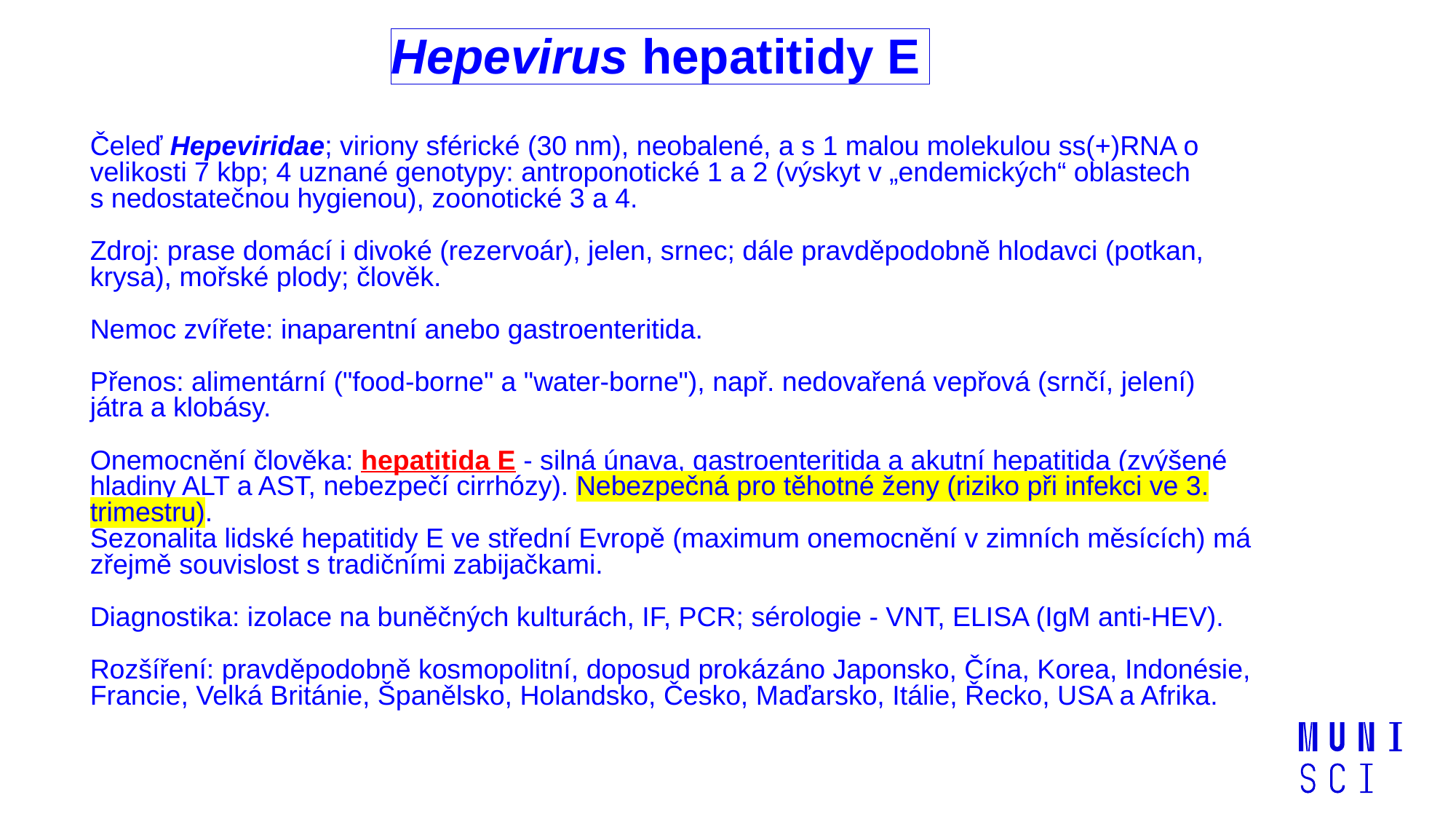

# Hepevirus hepatitidy E
Čeleď Hepeviridae; viriony sférické (30 nm), neobalené, a s 1 malou molekulou ss(+)RNA o velikosti 7 kbp; 4 uznané genotypy: antroponotické 1 a 2 (výskyt v „endemických“ oblastech s nedostatečnou hygienou), zoonotické 3 a 4.

Zdroj: prase domácí i divoké (rezervoár), jelen, srnec; dále pravděpodobně hlodavci (potkan, krysa), mořské plody; člověk.

Nemoc zvířete: inaparentní anebo gastroenteritida.

Přenos: alimentární ("food-borne" a "water-borne"), např. nedovařená vepřová (srnčí, jelení) játra a klobásy.

Onemocnění člověka: hepatitida E - silná únava, gastroenteritida a akutní hepatitida (zvýšené hladiny ALT a AST, nebezpečí cirrhózy). Nebezpečná pro těhotné ženy (riziko při infekci ve 3. trimestru).
Sezonalita lidské hepatitidy E ve střední Evropě (maximum onemocnění v zimních měsících) má zřejmě souvislost s tradičními zabijačkami.

Diagnostika: izolace na buněčných kulturách, IF, PCR; sérologie - VNT, ELISA (IgM anti-HEV).

Rozšíření: pravděpodobně kosmopolitní, doposud prokázáno Japonsko, Čína, Korea, Indonésie, Francie, Velká Británie, Španělsko, Holandsko, Česko, Maďarsko, Itálie, Řecko, USA a Afrika.